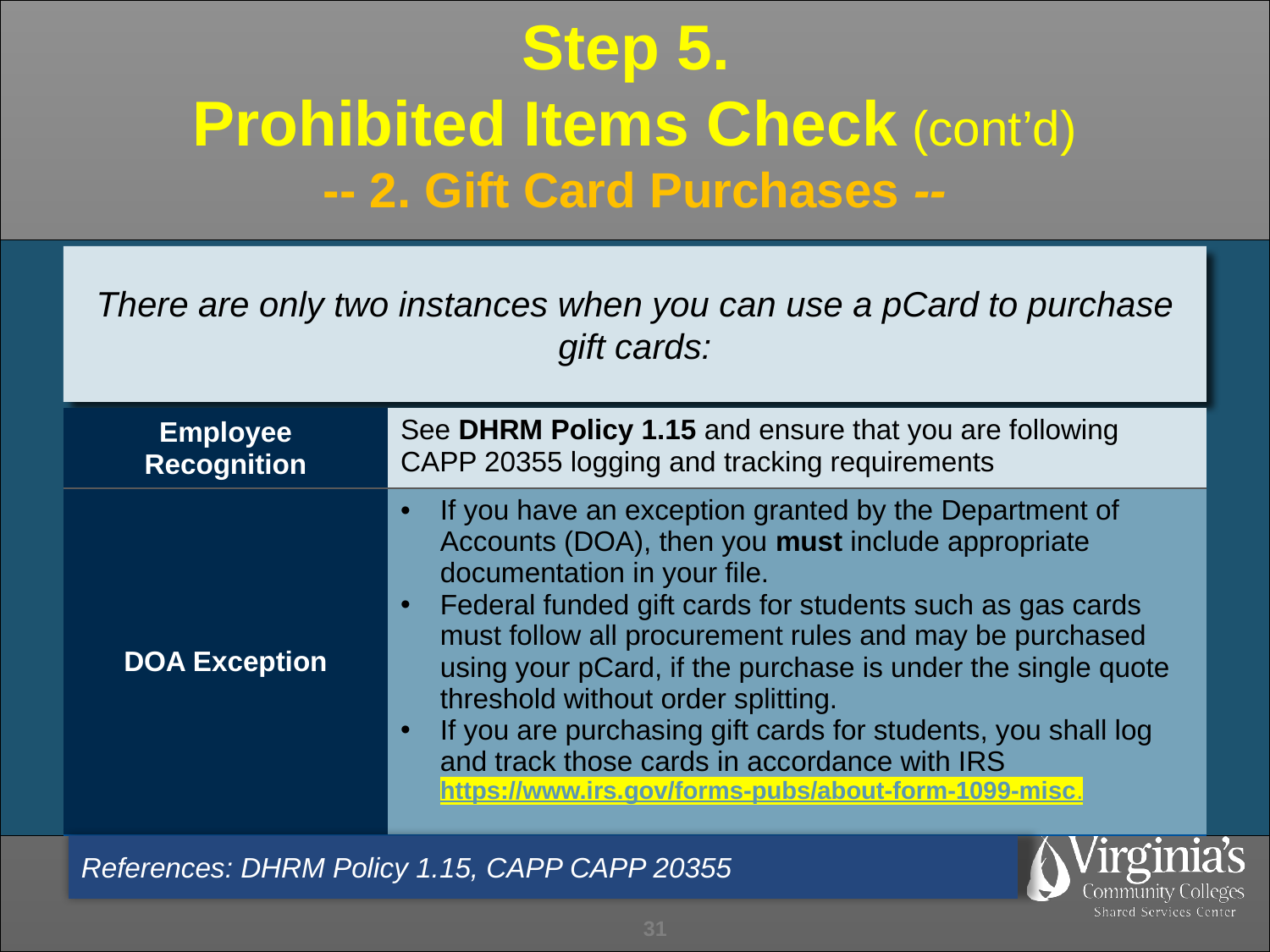

Step 5.
Prohibited Items Check (cont’d)
-- 2. Gift Card Purchases --

There are only two instances when you can use a pCard to purchase gift cards:
| Employee Recognition | See DHRM Policy 1.15 and ensure that you are following CAPP 20355 logging and tracking requirements |
| --- | --- |
| DOA Exception | If you have an exception granted by the Department of Accounts (DOA), then you must include appropriate documentation in your file. Federal funded gift cards for students such as gas cards must follow all procurement rules and may be purchased using your pCard, if the purchase is under the single quote threshold without order splitting. If you are purchasing gift cards for students, you shall log and track those cards in accordance with IRS https://www.irs.gov/forms-pubs/about-form-1099-misc. |
References: DHRM Policy 1.15, CAPP CAPP 20355